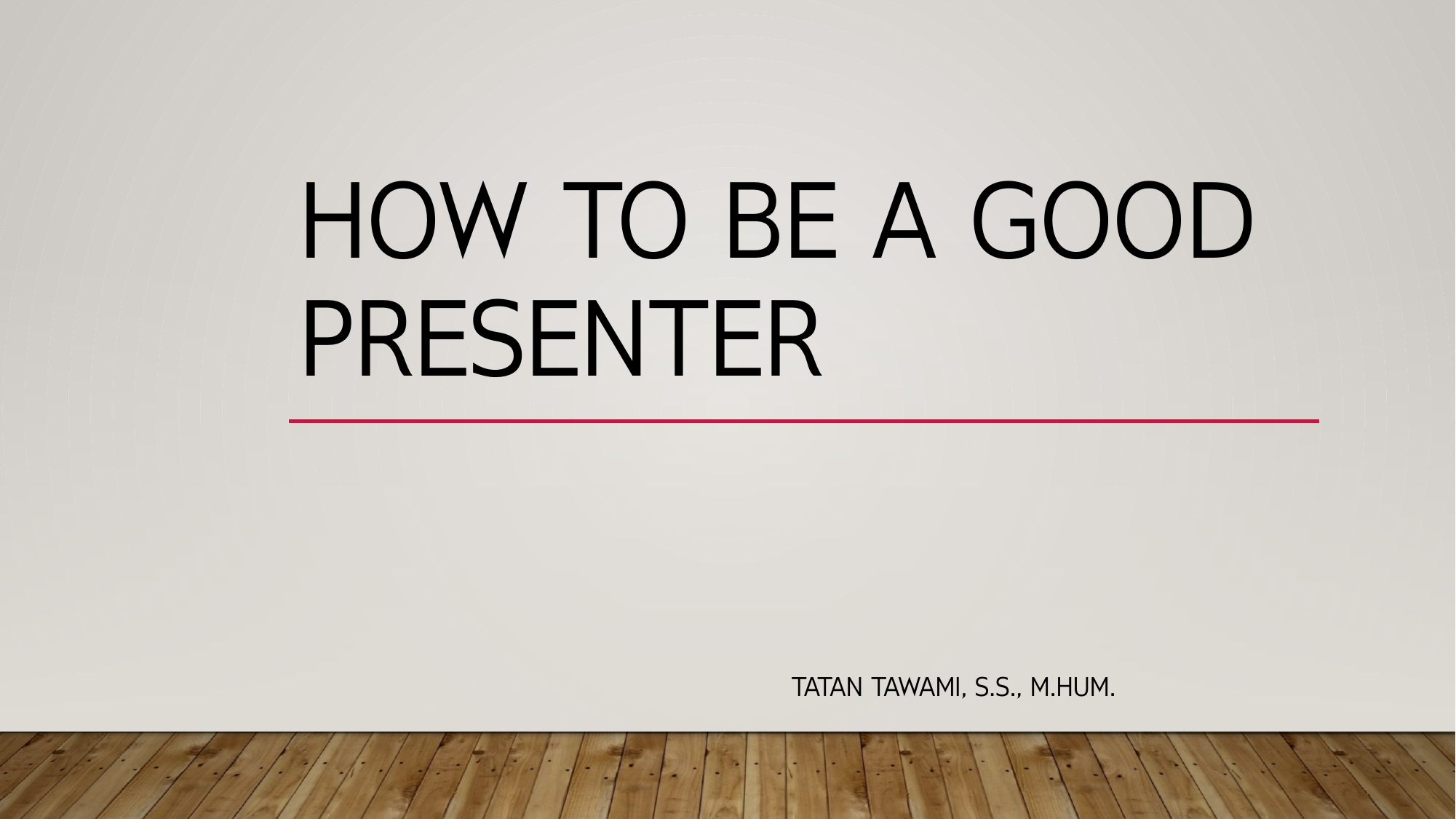

# How to be a good presenter
Tatan tawami, s.s., m.hum.